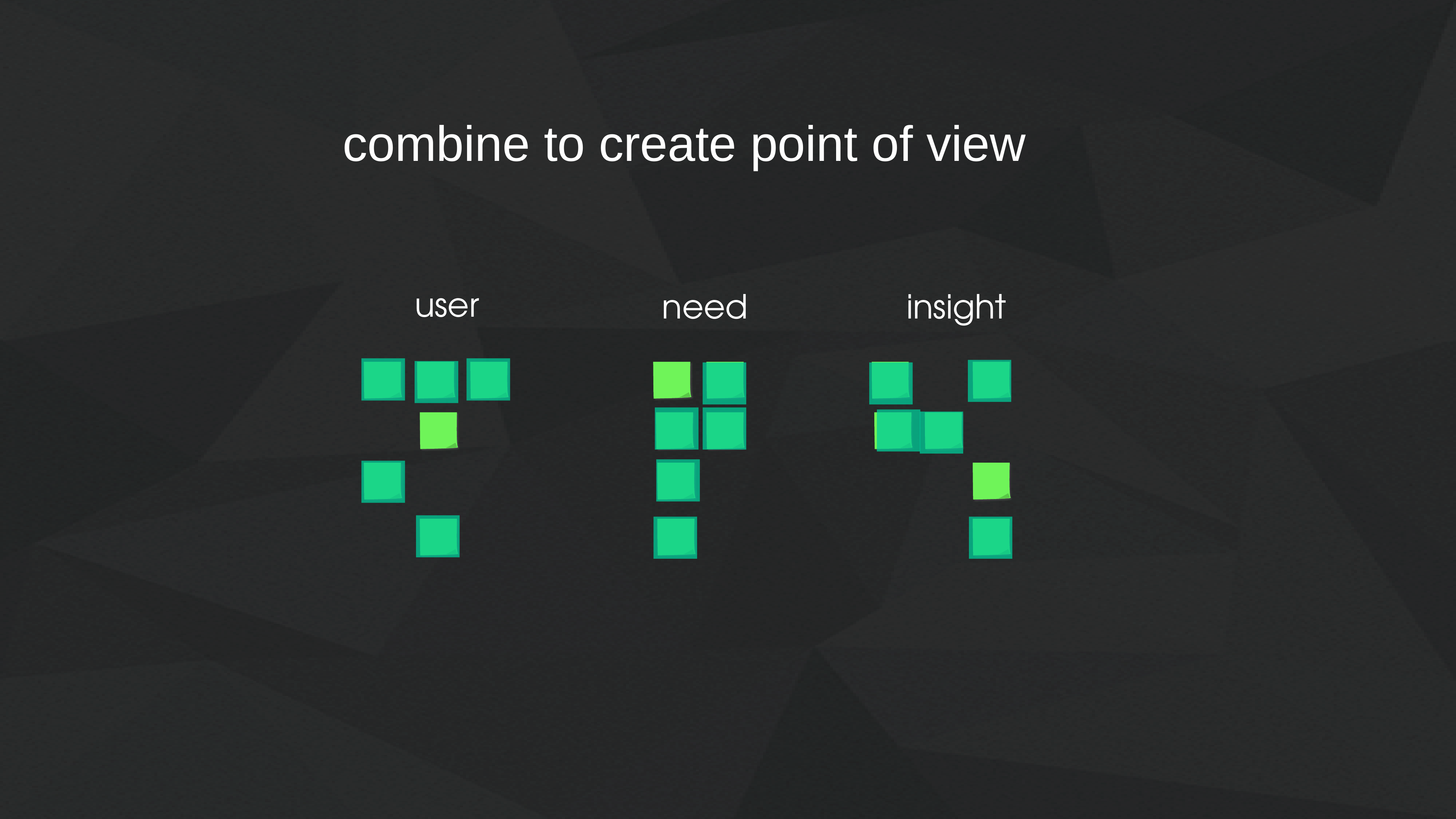

combine to create point of view
user
need
insight